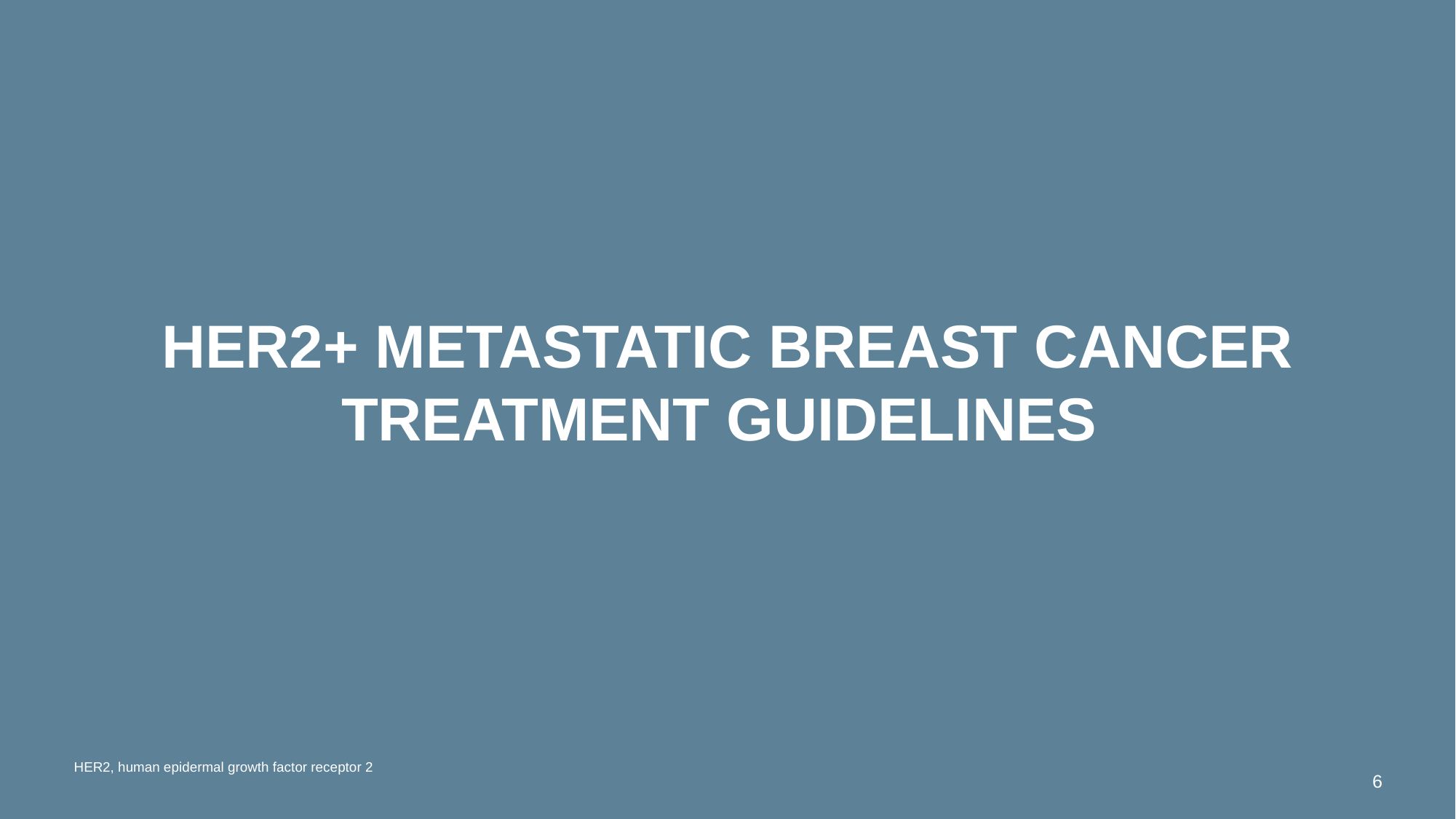

# Her2+ Metastatic breast cancer TREATMENT GUIDELINES
HER2, human epidermal growth factor receptor 2
6